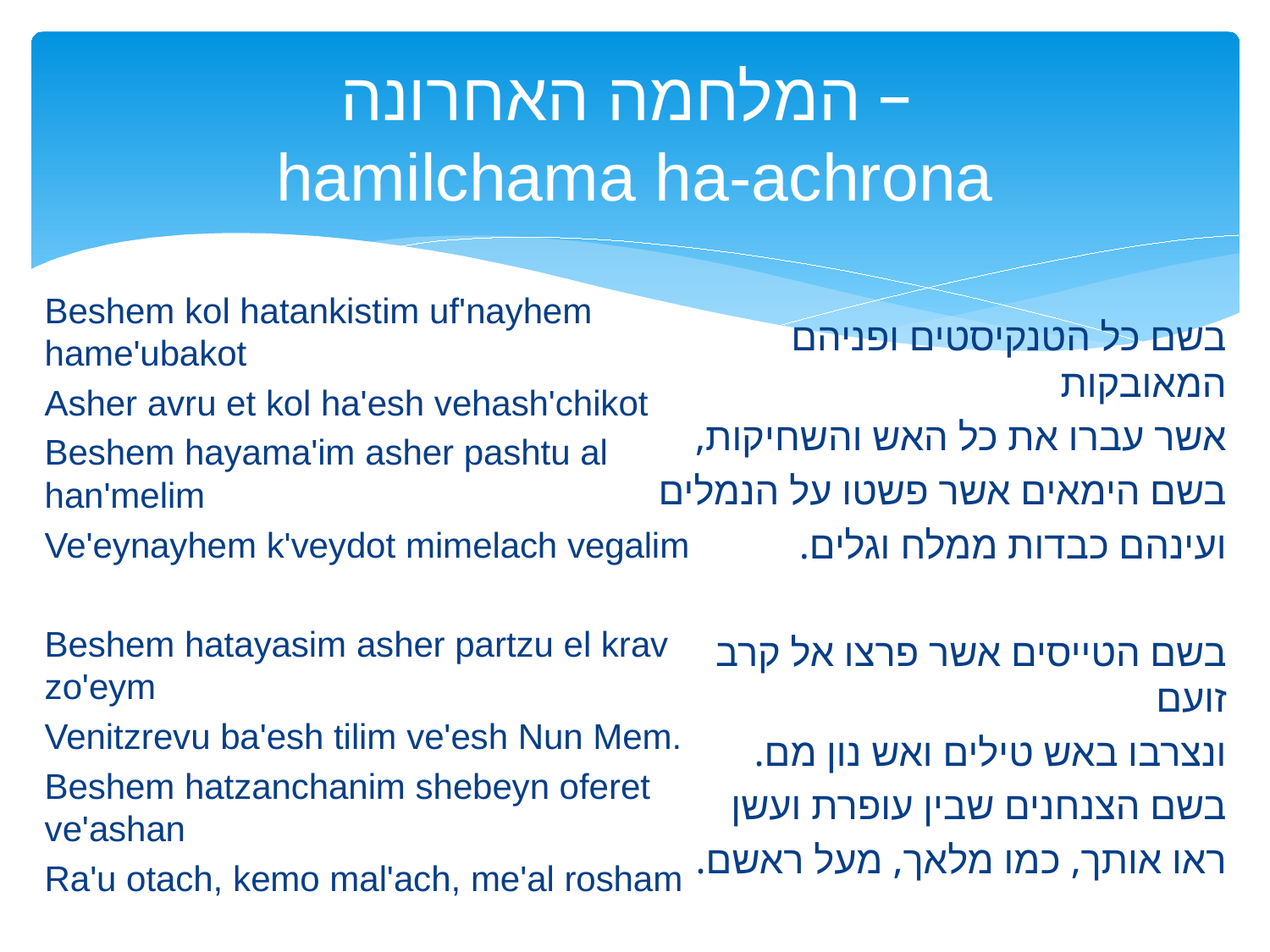

# המלחמה האחרונה – hamilchama ha-achrona
Beshem kol hatankistim uf'nayhem hame'ubakot
Asher avru et kol ha'esh vehash'chikot
Beshem hayama'im asher pashtu al han'melim
Ve'eynayhem k'veydot mimelach vegalim

Beshem hatayasim asher partzu el krav zo'eym
Venitzrevu ba'esh tilim ve'esh Nun Mem.
Beshem hatzanchanim shebeyn oferet ve'ashan
Ra'u otach, kemo mal'ach, me'al rosham

בשם כל הטנקיסטים ופניהם המאובקות
אשר עברו את כל האש והשחיקות,
בשם הימאים אשר פשטו על הנמלים
ועינהם כבדות ממלח וגלים.

בשם הטייסים אשר פרצו אל קרב זועם
ונצרבו באש טילים ואש נון מם.
בשם הצנחנים שבין עופרת ועשן
ראו אותך, כמו מלאך, מעל ראשם.